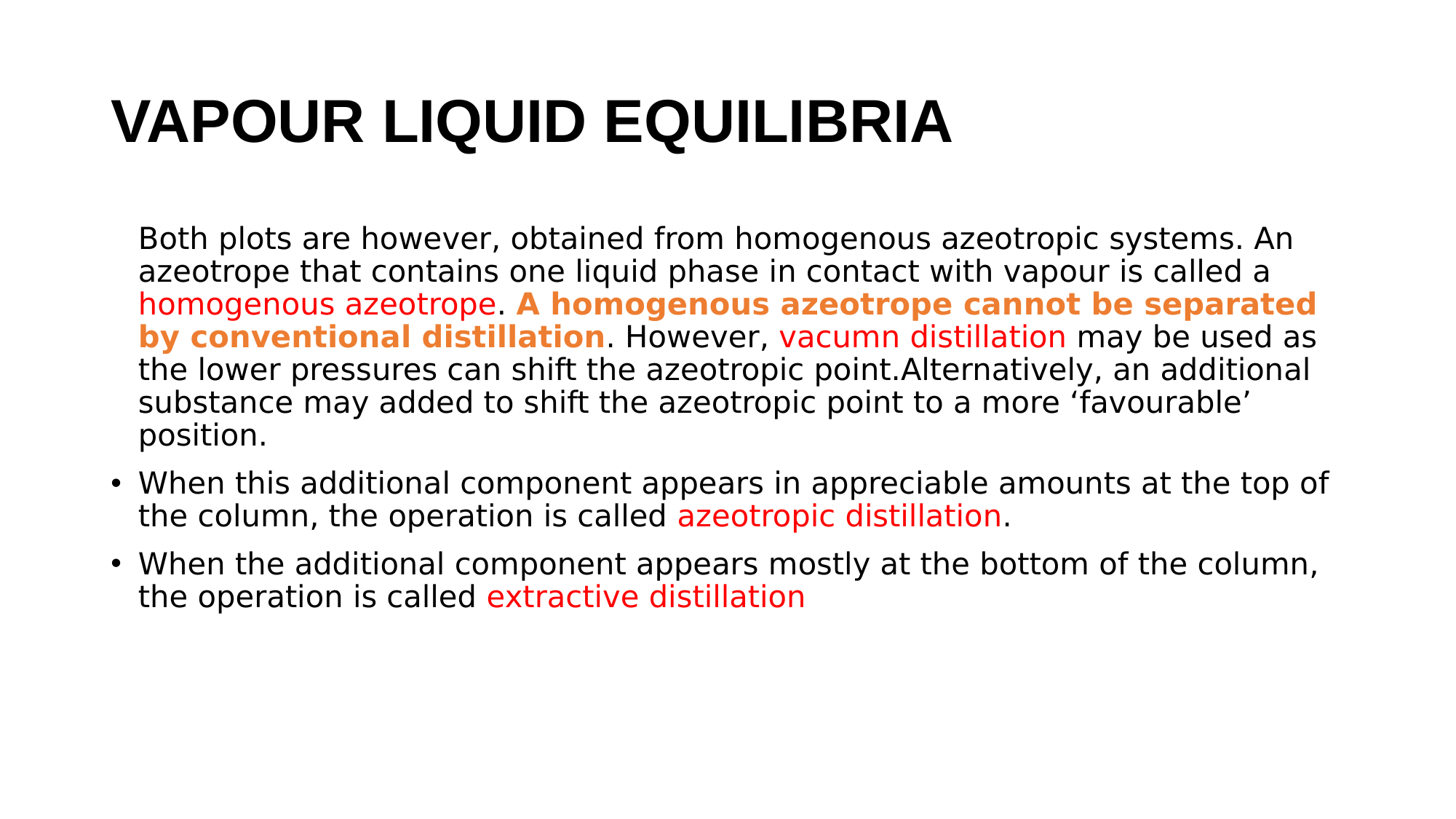

# VAPOUR LIQUID EQUILIBRIA
	Both plots are however, obtained from homogenous azeotropic systems. An azeotrope that contains one liquid phase in contact with vapour is called a homogenous azeotrope. A homogenous azeotrope cannot be separated by conventional distillation. However, vacumn distillation may be used as the lower pressures can shift the azeotropic point.Alternatively, an additional substance may added to shift the azeotropic point to a more ‘favourable’ position.
When this additional component appears in appreciable amounts at the top of the column, the operation is called azeotropic distillation.
When the additional component appears mostly at the bottom of the column, the operation is called extractive distillation